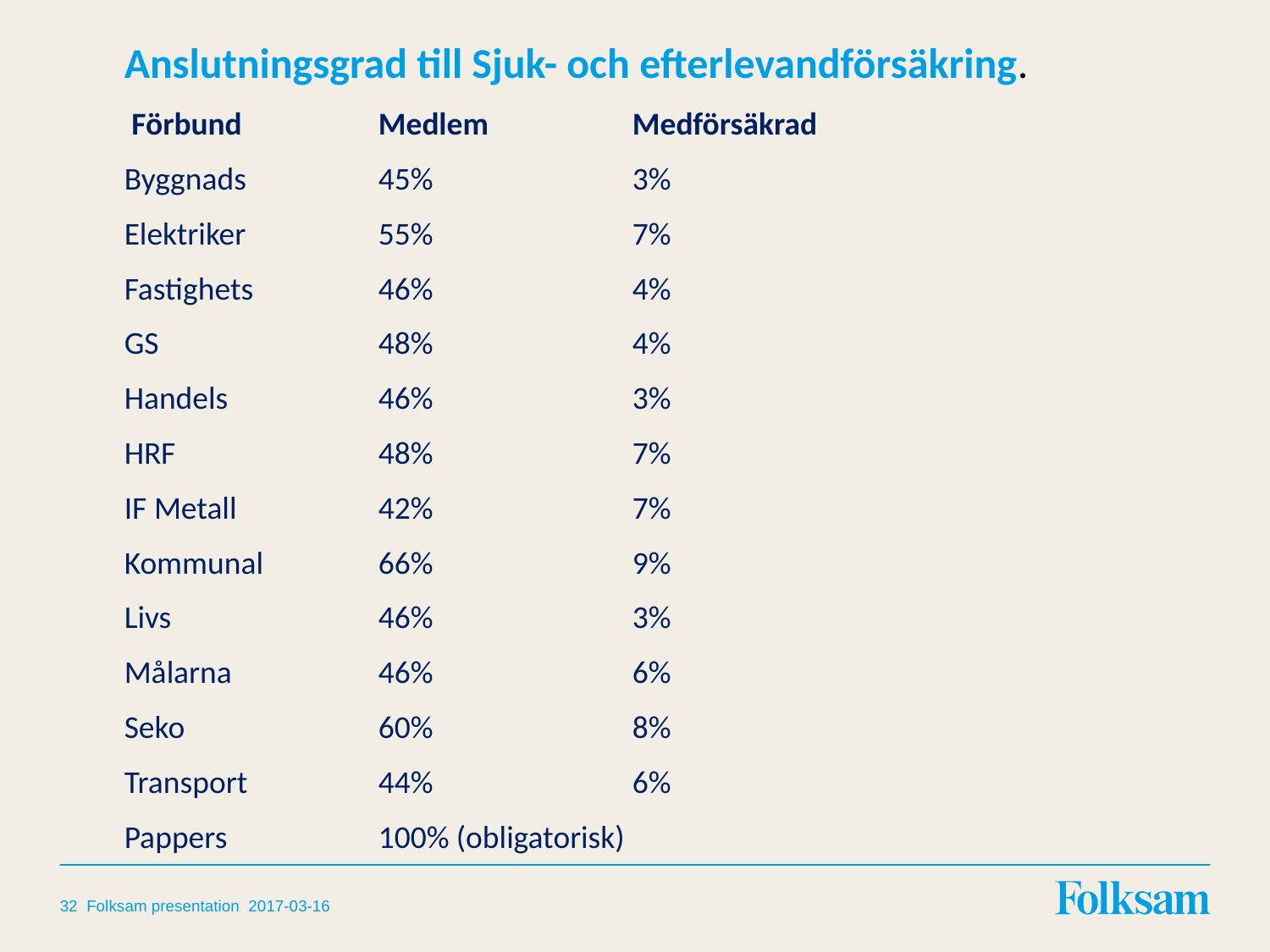

Anslutningsgrad till Sjuk- och efterlevandförsäkring.
 Förbund		Medlem		Medförsäkrad
Byggnads		45%		3%
Elektriker		55%		7%
Fastighets	46%		4%
GS		48%		4%
Handels		46%		3%
HRF		48%		7%
IF Metall		42%		7%
Kommunal	66%		9%
Livs		46%		3%
Målarna		46%		6%
Seko		60%		8%
Transport		44%		6%
Pappers		100% (obligatorisk)
32  Folksam presentation  2017-03-16